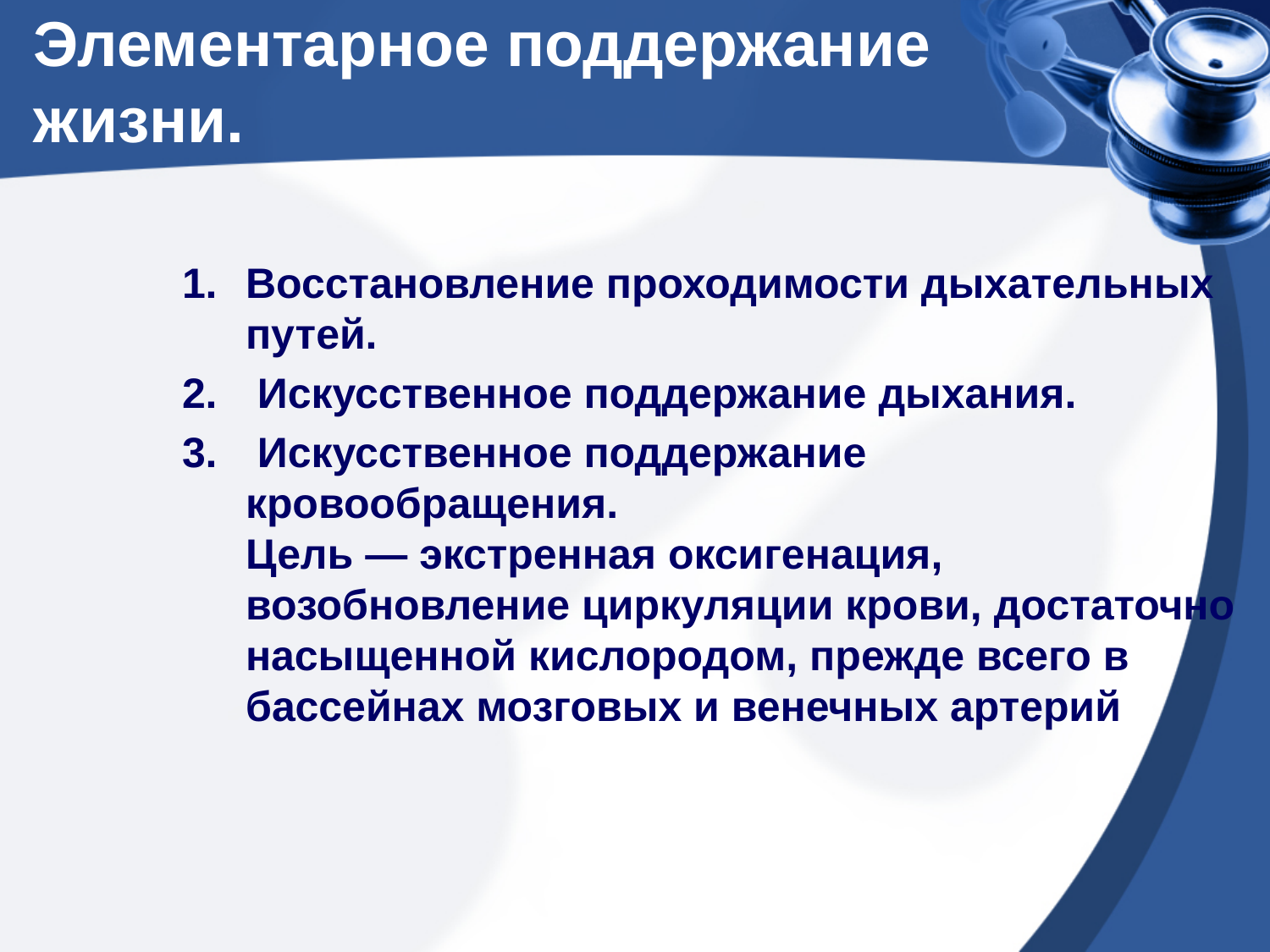

# Элементарное поддержание жизни.

Восстановление проходимости дыхательных путей.
 Искусственное поддержание дыхания.
 Искусственное поддержание кровообращения.
Цель — экстренная оксигенация, возобновление циркуляции крови, достаточно насыщенной кислородом, прежде всего в бассейнах мозговых и венечных артерий